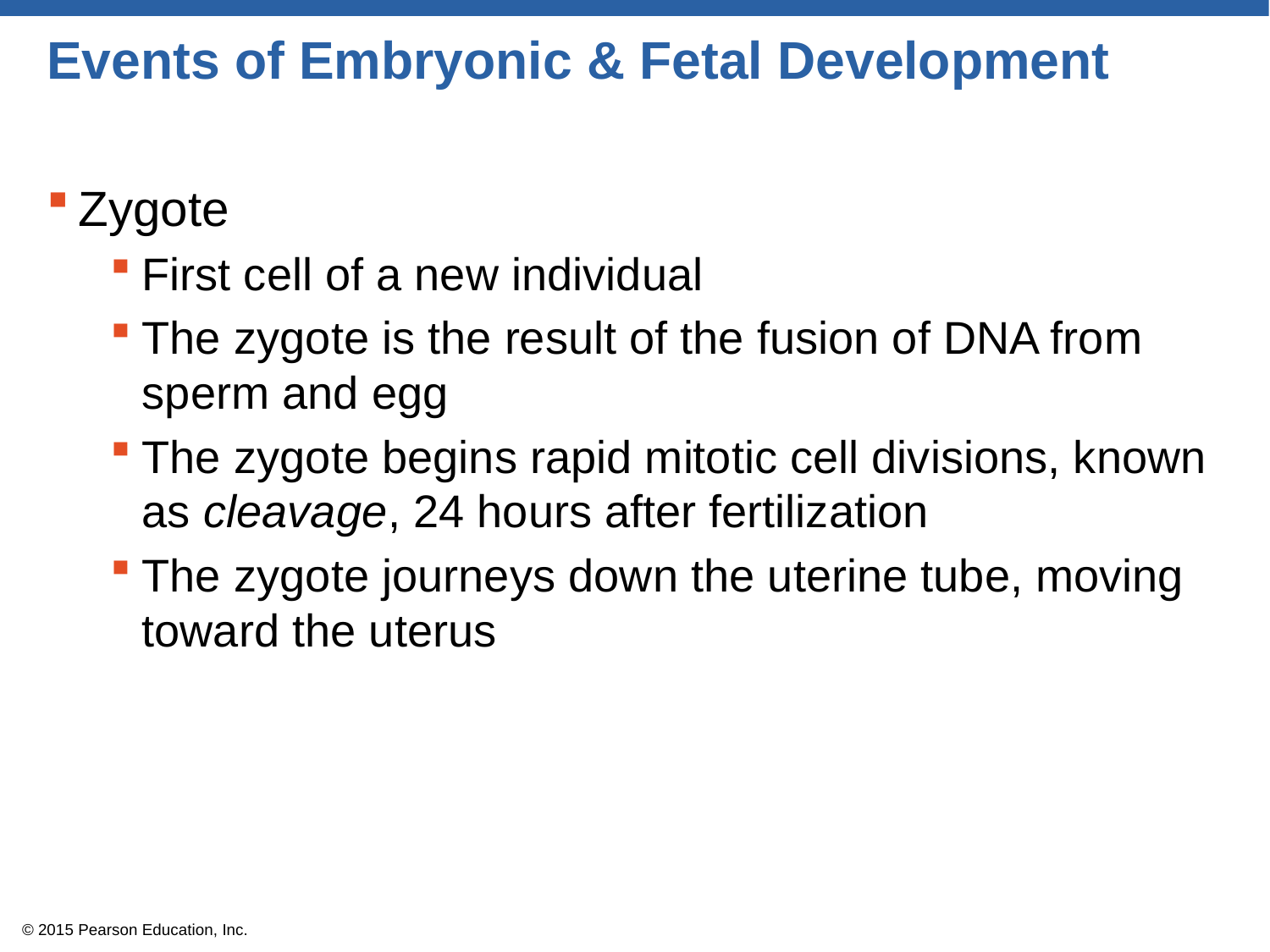

# Events of Embryonic & Fetal Development
Zygote
First cell of a new individual
The zygote is the result of the fusion of DNA from sperm and egg
The zygote begins rapid mitotic cell divisions, known as cleavage, 24 hours after fertilization
The zygote journeys down the uterine tube, moving toward the uterus
© 2015 Pearson Education, Inc.